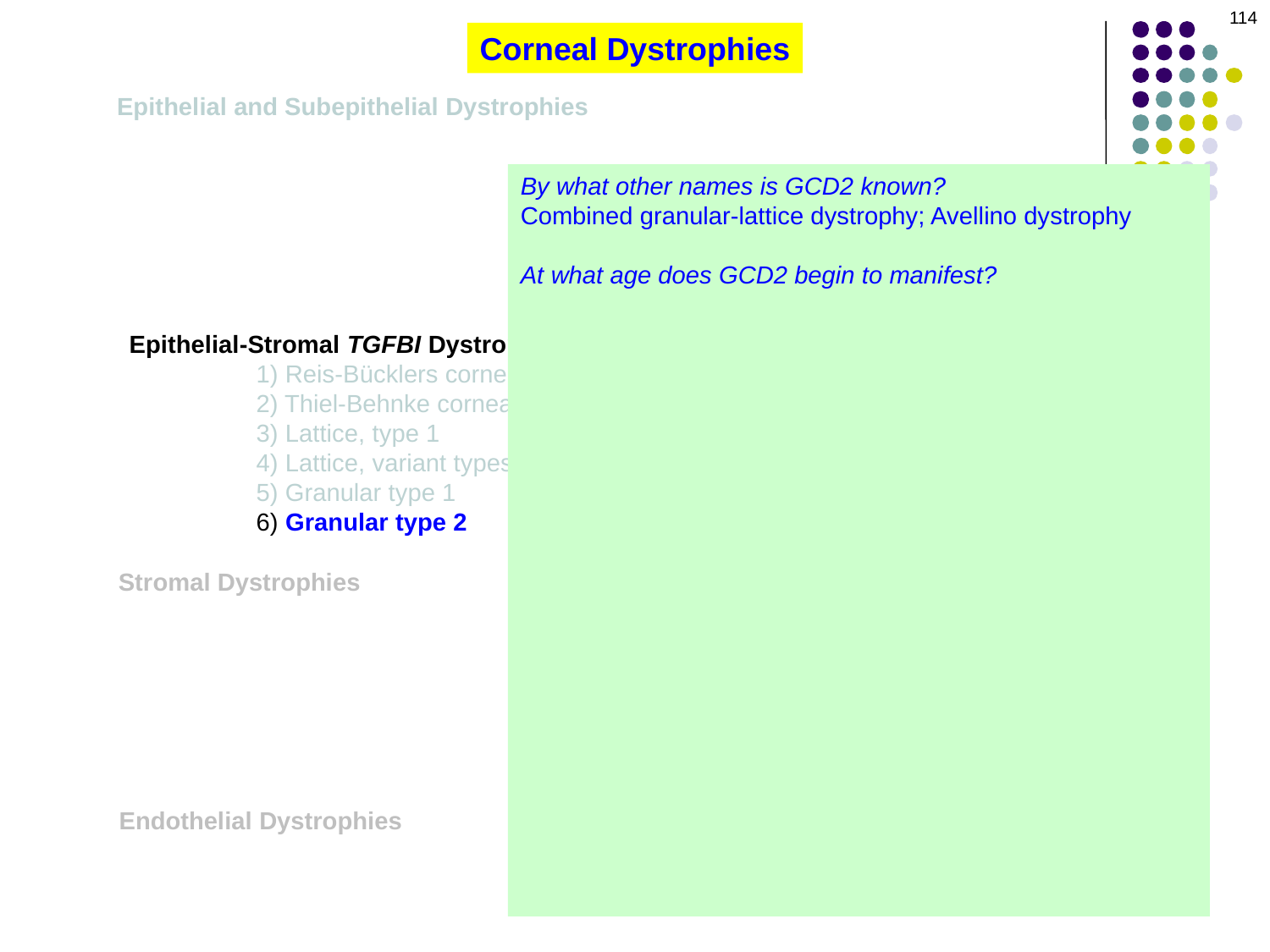

114
Corneal Dystrophies
Epithelial and Subepithelial Dystrophies
By what other names is GCD2 known?
Combined granular-lattice dystrophy; Avellino dystrophy

At what age does GCD2 begin to manifest?
Usually in the teen to early-adult years, can be younger

How does it present? What is seen at the slit lamp?
Basically, as a combination of GCD1 and lattice dystrophy: The crumblike granules of GCD1, along with a version of the lattice lines seen in LCD

Is it painful?
Yes; pts get recurrent epithelial erosions

Does it affect vision?
Glare and stromal haze result in decreased vision

What is the histologic hallmark of GCD1 on light microscopy?
The presence of both  amyloid  and  hyaline  in the subepithelial space and anterior stroma. The hyaline stains bright red with Masson trichrome; the amyloid stains with Congo Red, birefringes under polarized light.

What is the hallmark of GCD2 on electron microscopy?
Rod-shaped fibers , albeit in reduced numbers
Epithelial-Stromal TGFBI Dystrophies
	1) Reis-Bücklers corneal dystrophy
	2) Thiel-Behnke corneal dystrophy
	3) Lattice, type 1
	4) Lattice, variant types (III, IIIA, I/IIIA, IV)
	5) Granular type 1
	6) Granular type 2
Stromal Dystrophies
Endothelial Dystrophies